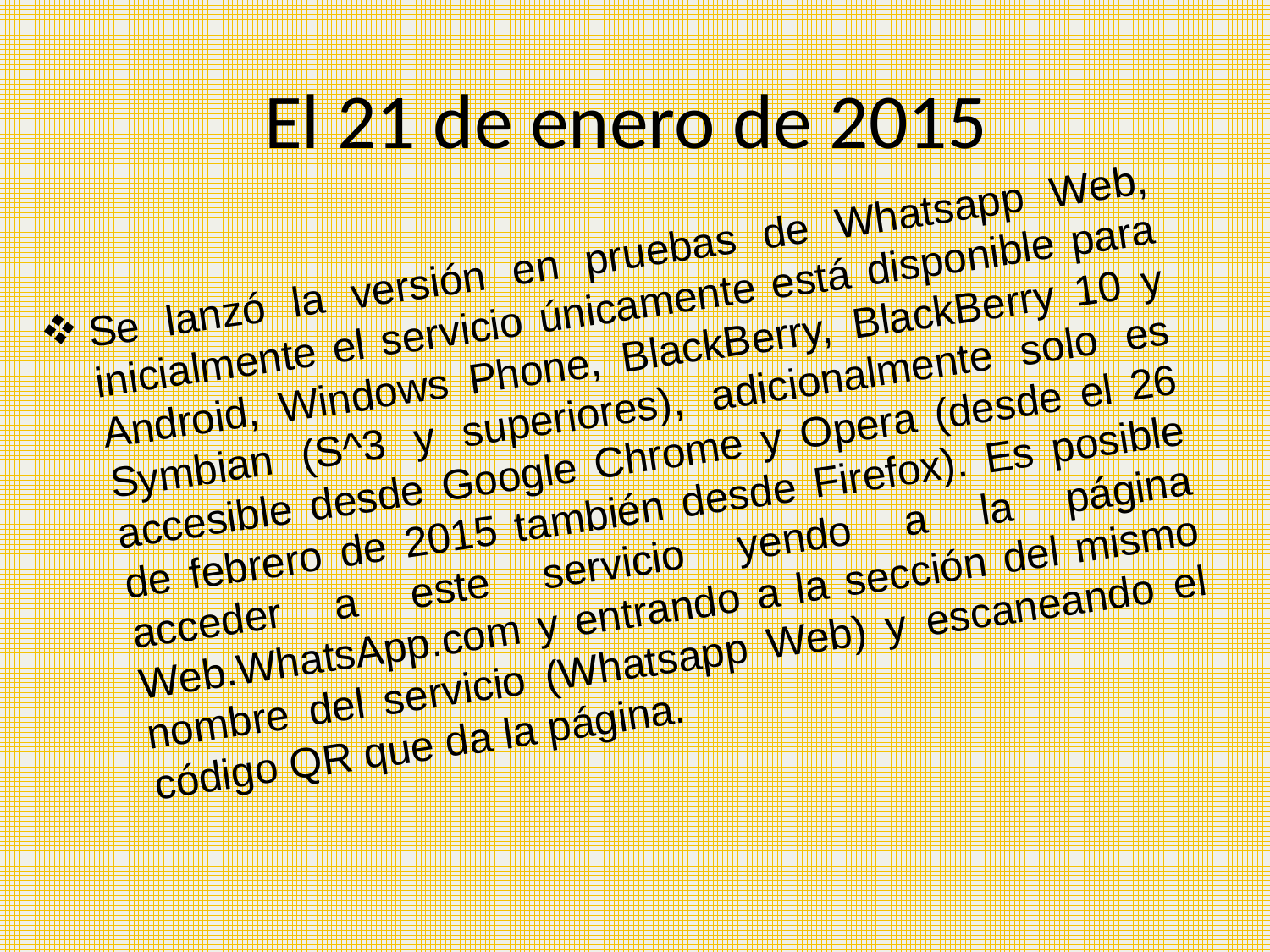

# El 21 de enero de 2015
Se lanzó la versión en pruebas de Whatsapp Web, inicialmente el servicio únicamente está disponible para Android, Windows Phone, BlackBerry, BlackBerry 10 y Symbian (S^3 y superiores), adicionalmente solo es accesible desde Google Chrome y Opera (desde el 26 de febrero de 2015 también desde Firefox). Es posible acceder a este servicio yendo a la página Web.WhatsApp.com y entrando a la sección del mismo nombre del servicio (Whatsapp Web) y escaneando el código QR que da la página.